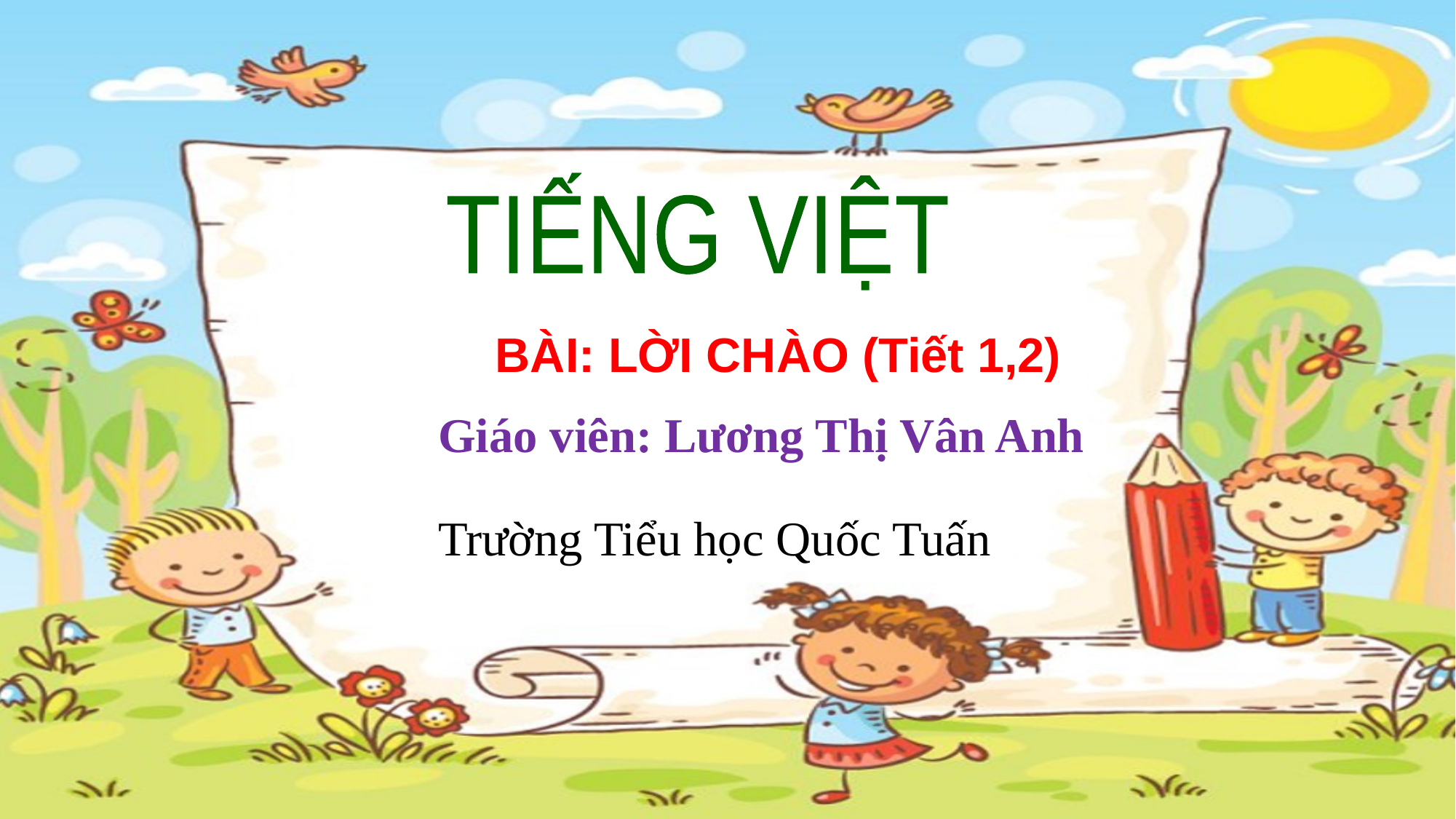

TIẾNG VIỆT
BÀI: LỜI CHÀO (Tiết 1,2)
Giáo viên: Lương Thị Vân Anh
Trường Tiểu học Quốc Tuấn